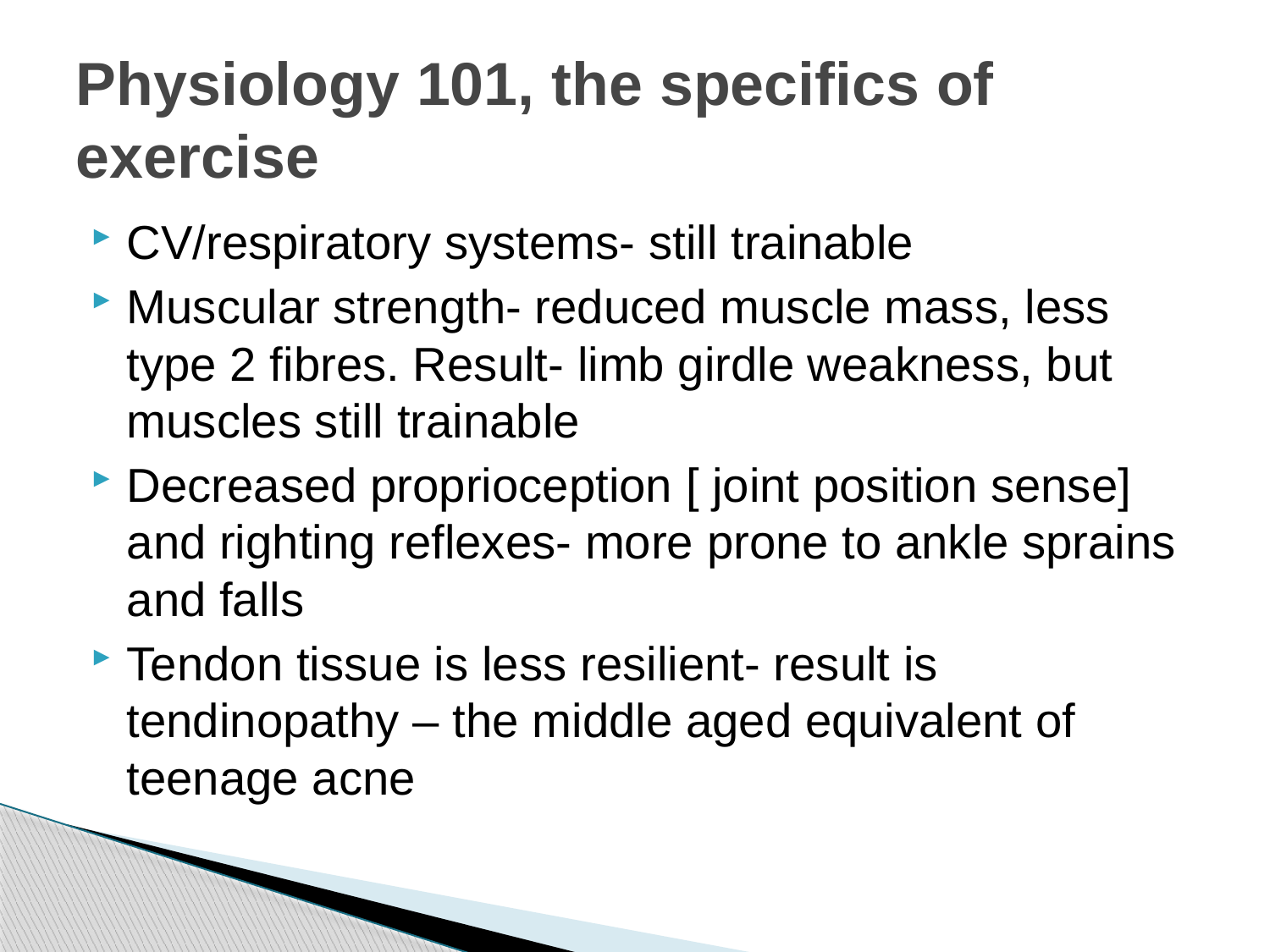

# Physiology 101, the specifics of exercise
CV/respiratory systems- still trainable
Muscular strength- reduced muscle mass, less type 2 fibres. Result- limb girdle weakness, but muscles still trainable
Decreased proprioception [ joint position sense] and righting reflexes- more prone to ankle sprains and falls
Tendon tissue is less resilient- result is tendinopathy – the middle aged equivalent of teenage acne